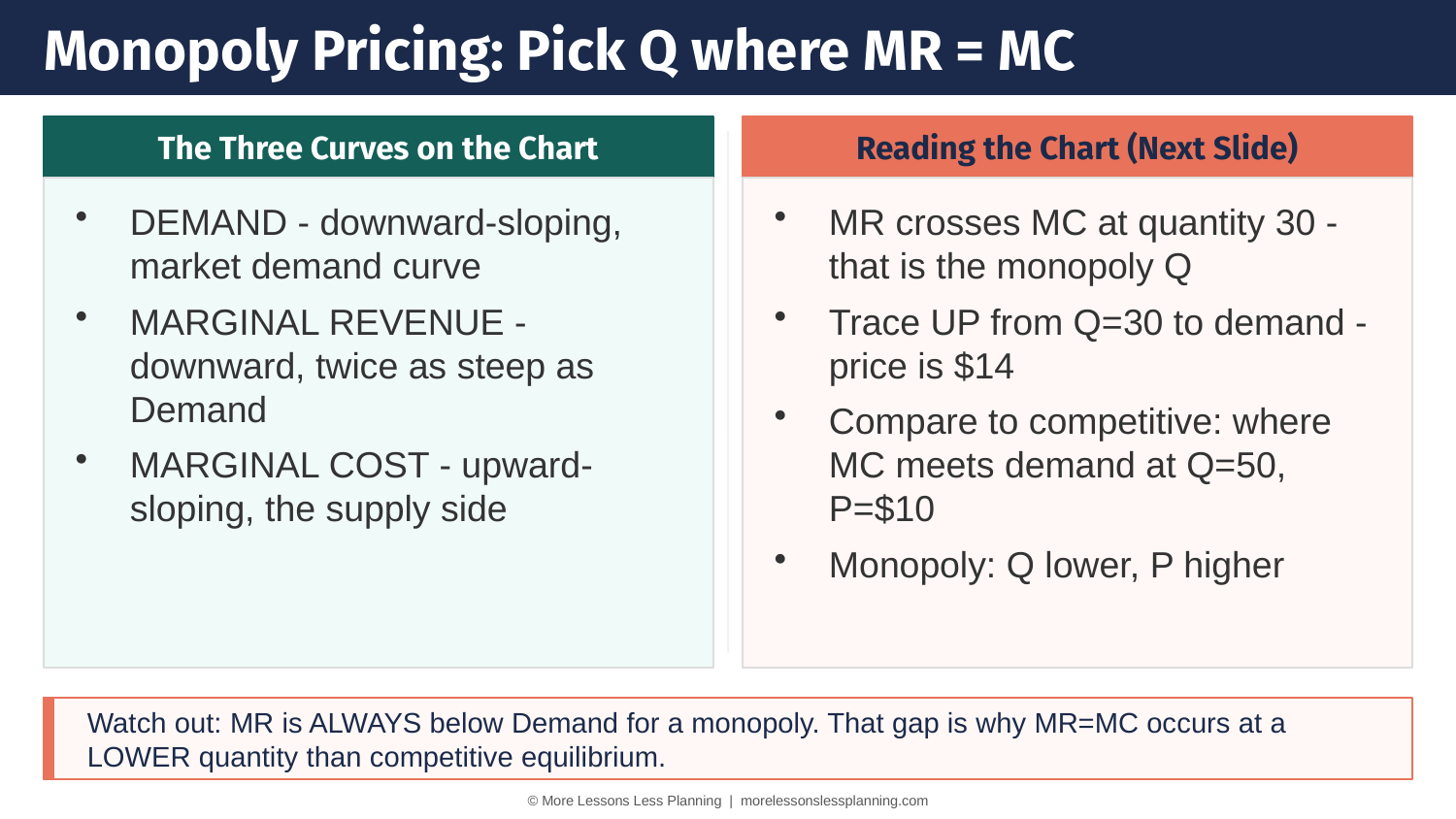

Monopoly Pricing: Pick Q where MR = MC

The Three Curves on the Chart

Reading the Chart (Next Slide)

DEMAND - downward-sloping, market demand curve
MARGINAL REVENUE - downward, twice as steep as Demand
MARGINAL COST - upward-sloping, the supply side
MR crosses MC at quantity 30 - that is the monopoly Q
Trace UP from Q=30 to demand - price is $14
Compare to competitive: where MC meets demand at Q=50, P=$10
Monopoly: Q lower, P higher

Watch out: MR is ALWAYS below Demand for a monopoly. That gap is why MR=MC occurs at a LOWER quantity than competitive equilibrium.
© More Lessons Less Planning  |  morelessonslessplanning.com